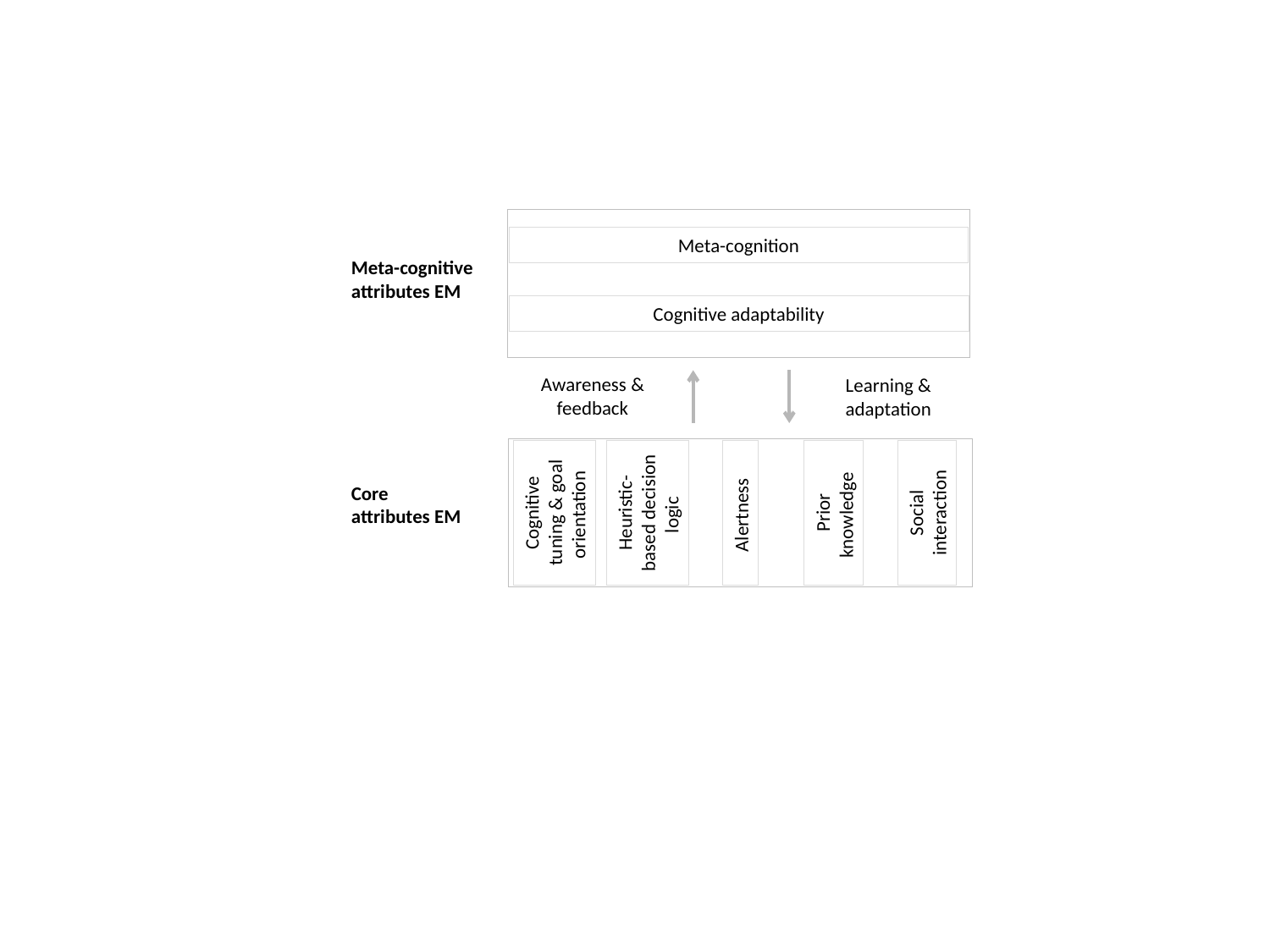

Meta-cognition
Meta-cognitive attributes EM
Cognitive adaptability
Awareness & feedback
Learning & adaptation

Prior knowledge
Social interaction
Alertness
Heuristic-based decision logic
Cognitive tuning & goal orientation
Core attributes EM